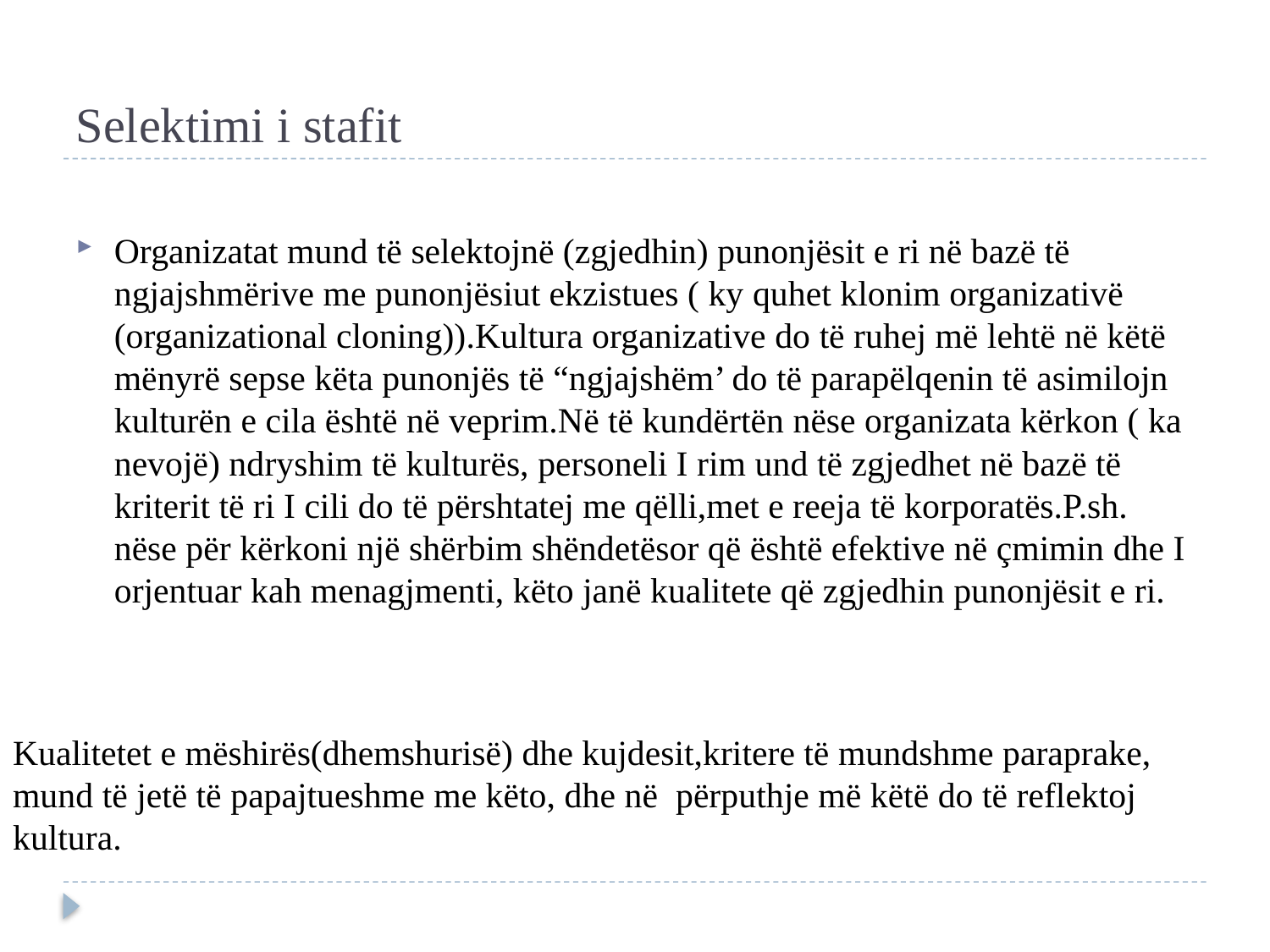

# Selektimi i stafit
Organizatat mund të selektojnë (zgjedhin) punonjësit e ri në bazë të ngjajshmërive me punonjësiut ekzistues ( ky quhet klonim organizativë (organizational cloning)).Kultura organizative do të ruhej më lehtë në këtë mënyrë sepse këta punonjës të “ngjajshëm’ do të parapëlqenin të asimilojn kulturën e cila është në veprim.Në të kundërtën nëse organizata kërkon ( ka nevojë) ndryshim të kulturës, personeli I rim und të zgjedhet në bazë të kriterit të ri I cili do të përshtatej me qëlli,met e reeja të korporatës.P.sh. nëse për kërkoni një shërbim shëndetësor që është efektive në çmimin dhe I orjentuar kah menagjmenti, këto janë kualitete që zgjedhin punonjësit e ri.
Kualitetet e mëshirës(dhemshurisë) dhe kujdesit,kritere të mundshme paraprake, mund të jetë të papajtueshme me këto, dhe në  përputhje më këtë do të reflektoj kultura.